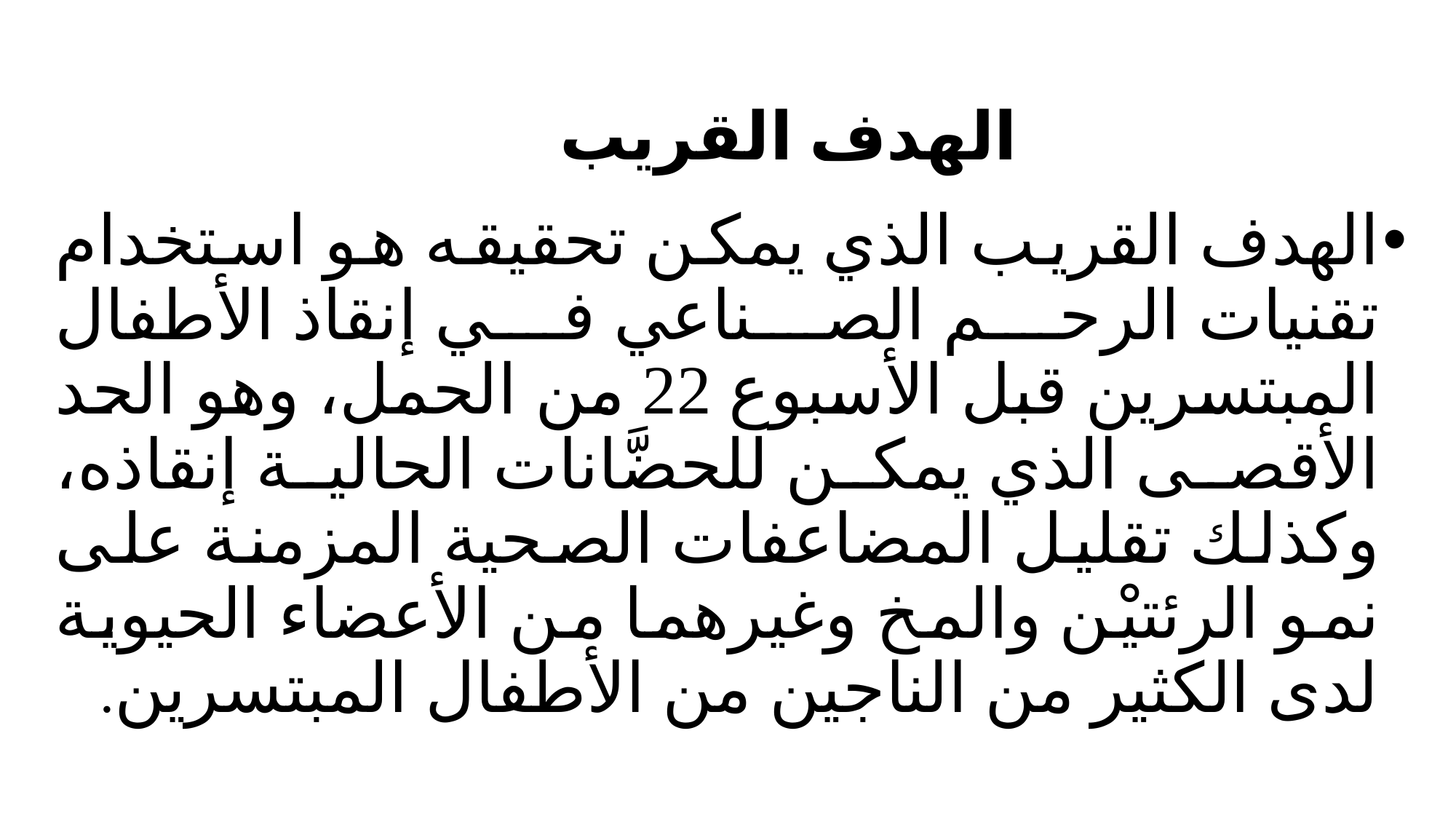

# الهدف القريب
الهدف القريب الذي يمكن تحقيقه هو استخدام تقنيات الرحم الصناعي في إنقاذ الأطفال المبتسرين قبل الأسبوع 22 من الحمل، وهو الحد الأقصى الذي يمكن للحضَّانات الحالية إنقاذه، وكذلك تقليل المضاعفات الصحية المزمنة على نمو الرئتيْن والمخ وغيرهما من الأعضاء الحيوية لدى الكثير من الناجين من الأطفال المبتسرين.